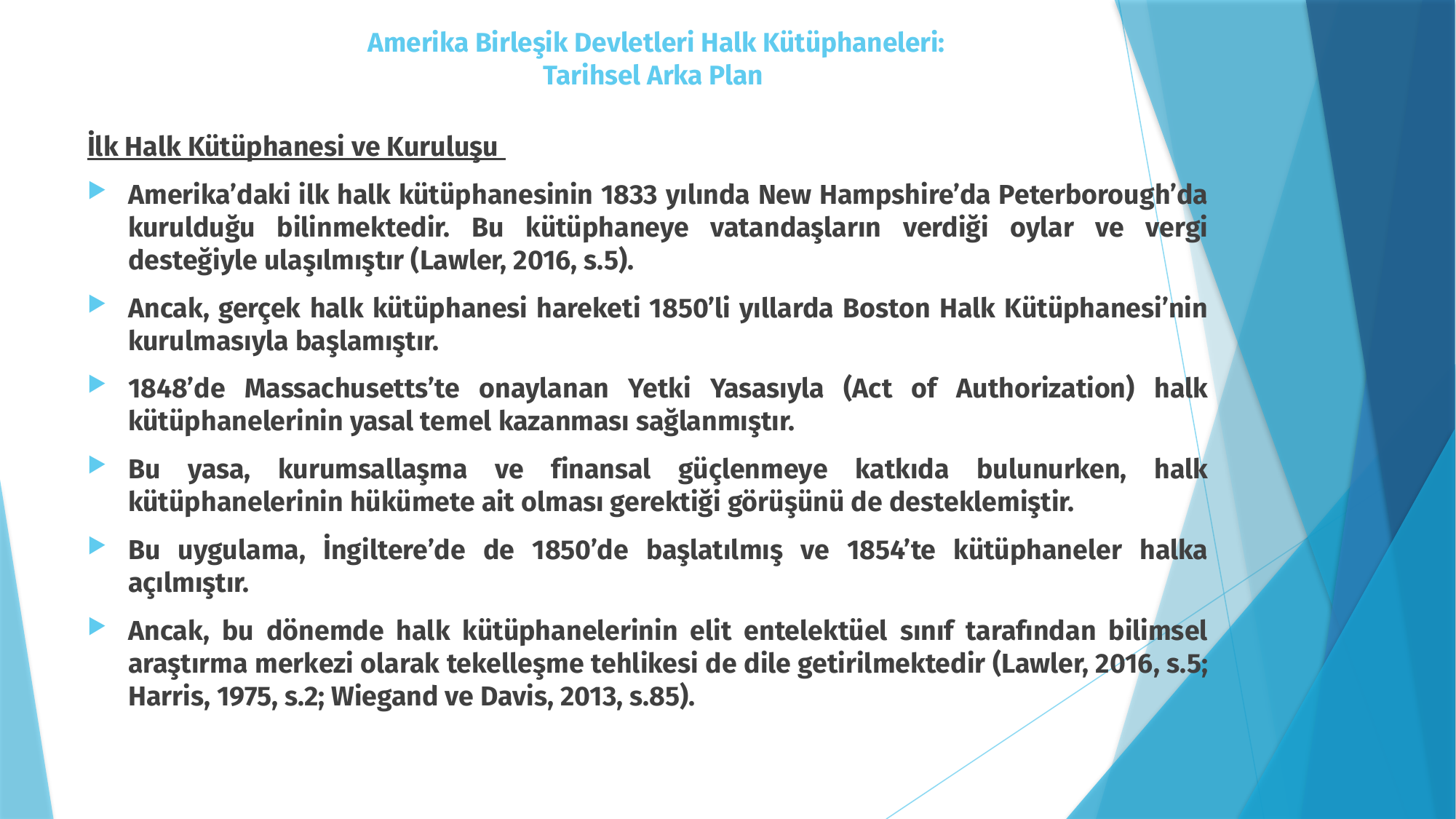

# Amerika Birleşik Devletleri Halk Kütüphaneleri: Tarihsel Arka Plan
İlk Halk Kütüphanesi ve Kuruluşu
Amerika’daki ilk halk kütüphanesinin 1833 yılında New Hampshire’da Peterborough’da kurulduğu bilinmektedir. Bu kütüphaneye vatandaşların verdiği oylar ve vergi desteğiyle ulaşılmıştır (Lawler, 2016, s.5).
Ancak, gerçek halk kütüphanesi hareketi 1850’li yıllarda Boston Halk Kütüphanesi’nin kurulmasıyla başlamıştır.
1848’de Massachusetts’te onaylanan Yetki Yasasıyla (Act of Authorization) halk kütüphanelerinin yasal temel kazanması sağlanmıştır.
Bu yasa, kurumsallaşma ve finansal güçlenmeye katkıda bulunurken, halk kütüphanelerinin hükümete ait olması gerektiği görüşünü de desteklemiştir.
Bu uygulama, İngiltere’de de 1850’de başlatılmış ve 1854’te kütüphaneler halka açılmıştır.
Ancak, bu dönemde halk kütüphanelerinin elit entelektüel sınıf tarafından bilimsel araştırma merkezi olarak tekelleşme tehlikesi de dile getirilmektedir (Lawler, 2016, s.5; Harris, 1975, s.2; Wiegand ve Davis, 2013, s.85).